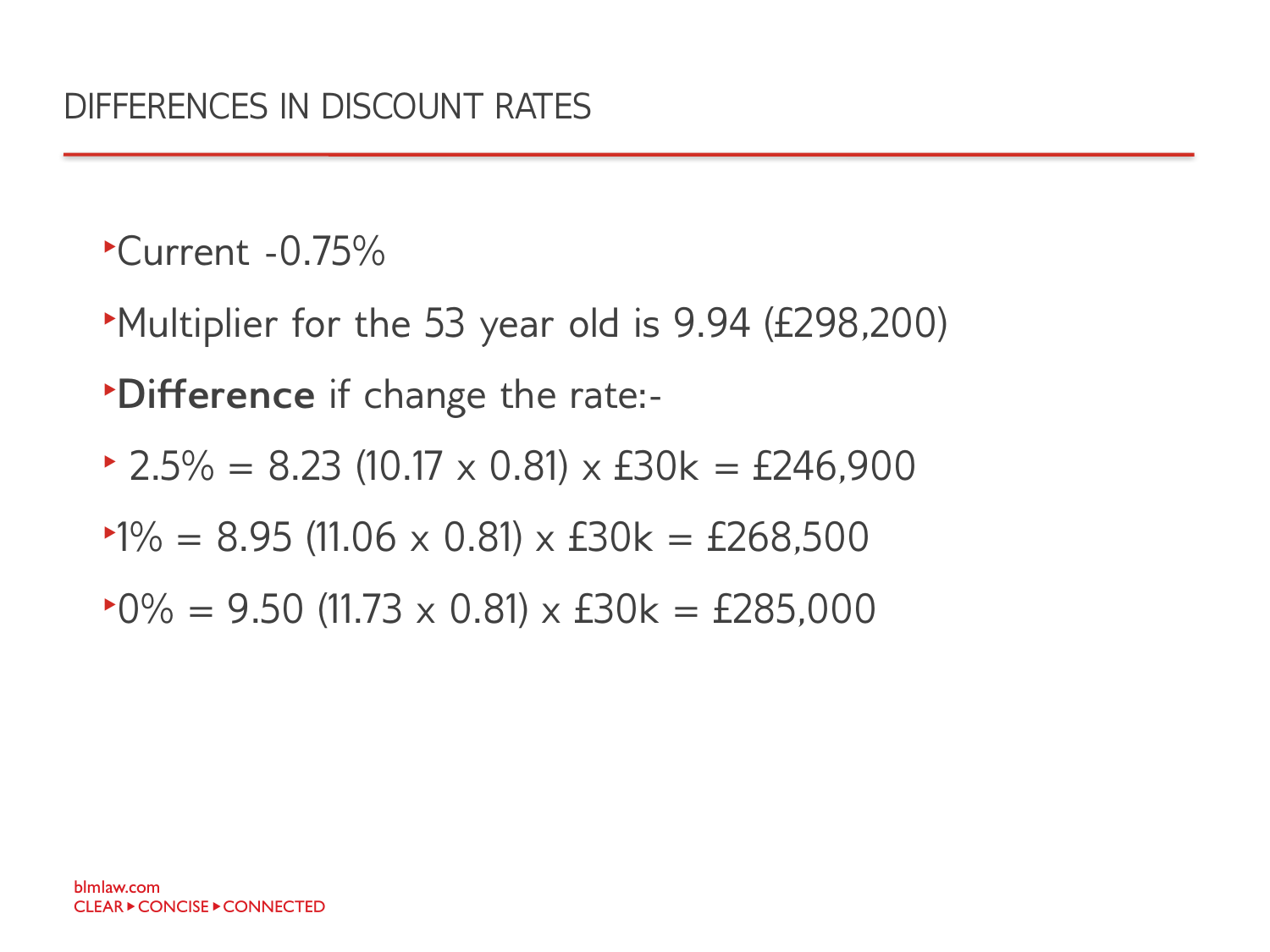

# Differences in Discount Rates
Current -0.75%
Multiplier for the 53 year old is 9.94 (£298,200)
Difference if change the rate:-
 2.5% = 8.23 (10.17 x 0.81) x £30k = £246,900
1% = 8.95 (11.06 x 0.81) x £30k = £268,500
0% = 9.50 (11.73 x 0.81) x £30k = £285,000